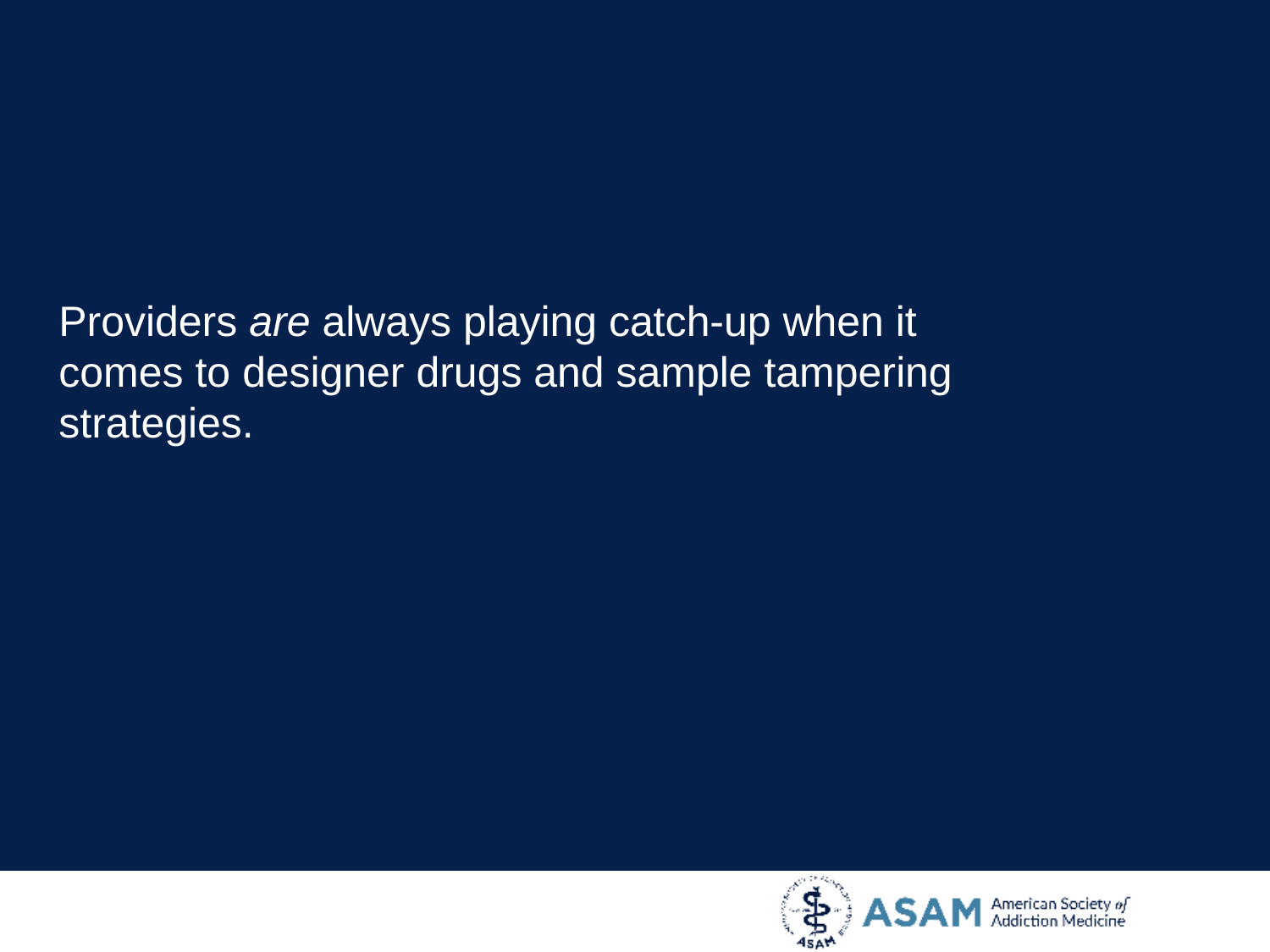

Providers are always playing catch-up when it comes to designer drugs and sample tampering strategies.